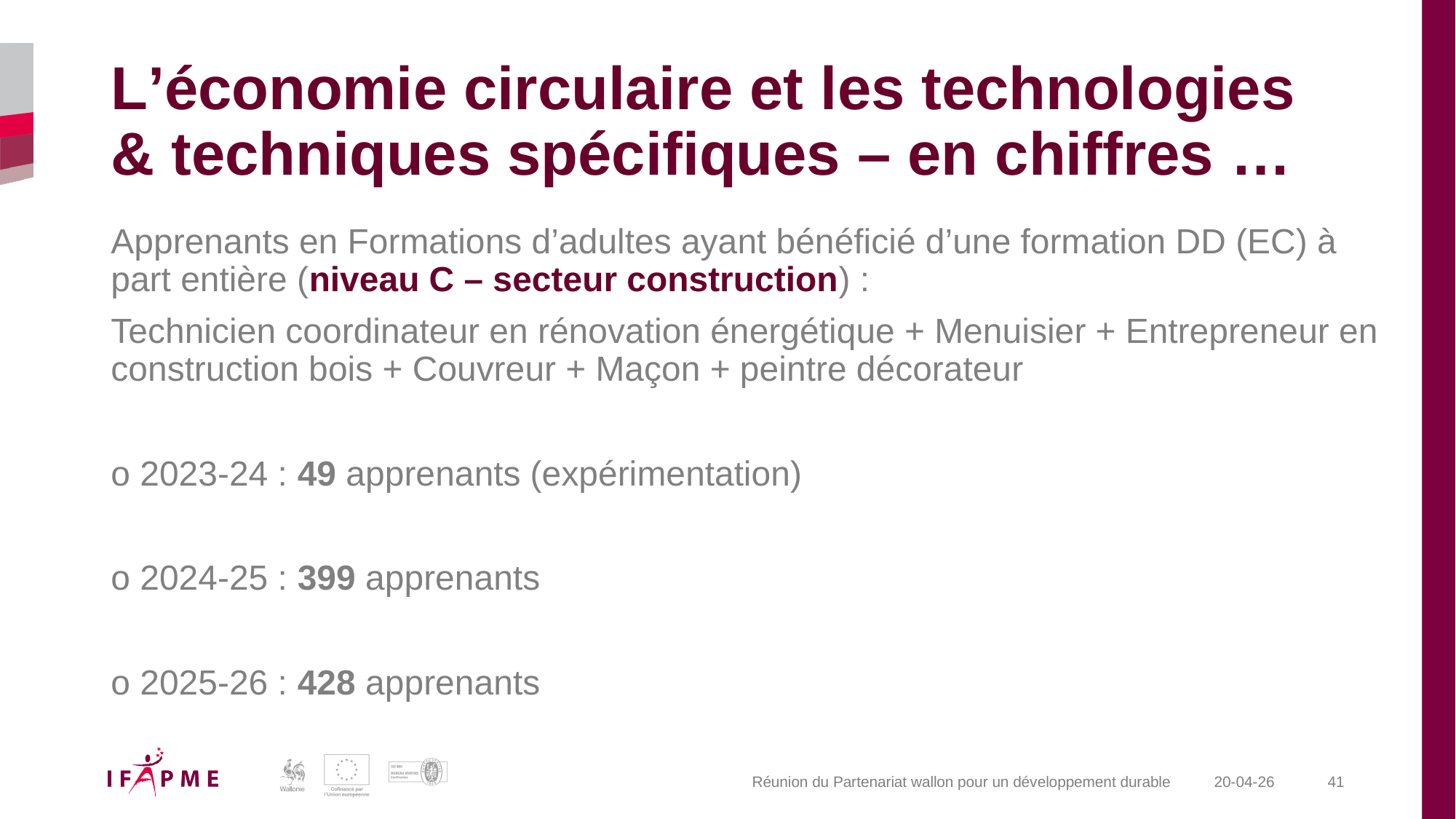

# L’économie circulaire et les technologies & techniques spécifiques – en chiffres …
Apprenants en Formations d’adultes ayant bénéficié d’une formation DD (EC) à part entière (niveau C – secteur construction) :
Technicien coordinateur en rénovation énergétique + Menuisier + Entrepreneur en construction bois + Couvreur + Maçon + peintre décorateur

o 2023-24 : 49 apprenants (expérimentation)

o 2024-25 : 399 apprenants

o 2025-26 : 428 apprenants
Réunion du Partenariat wallon pour un développement durable
20-04-26
41